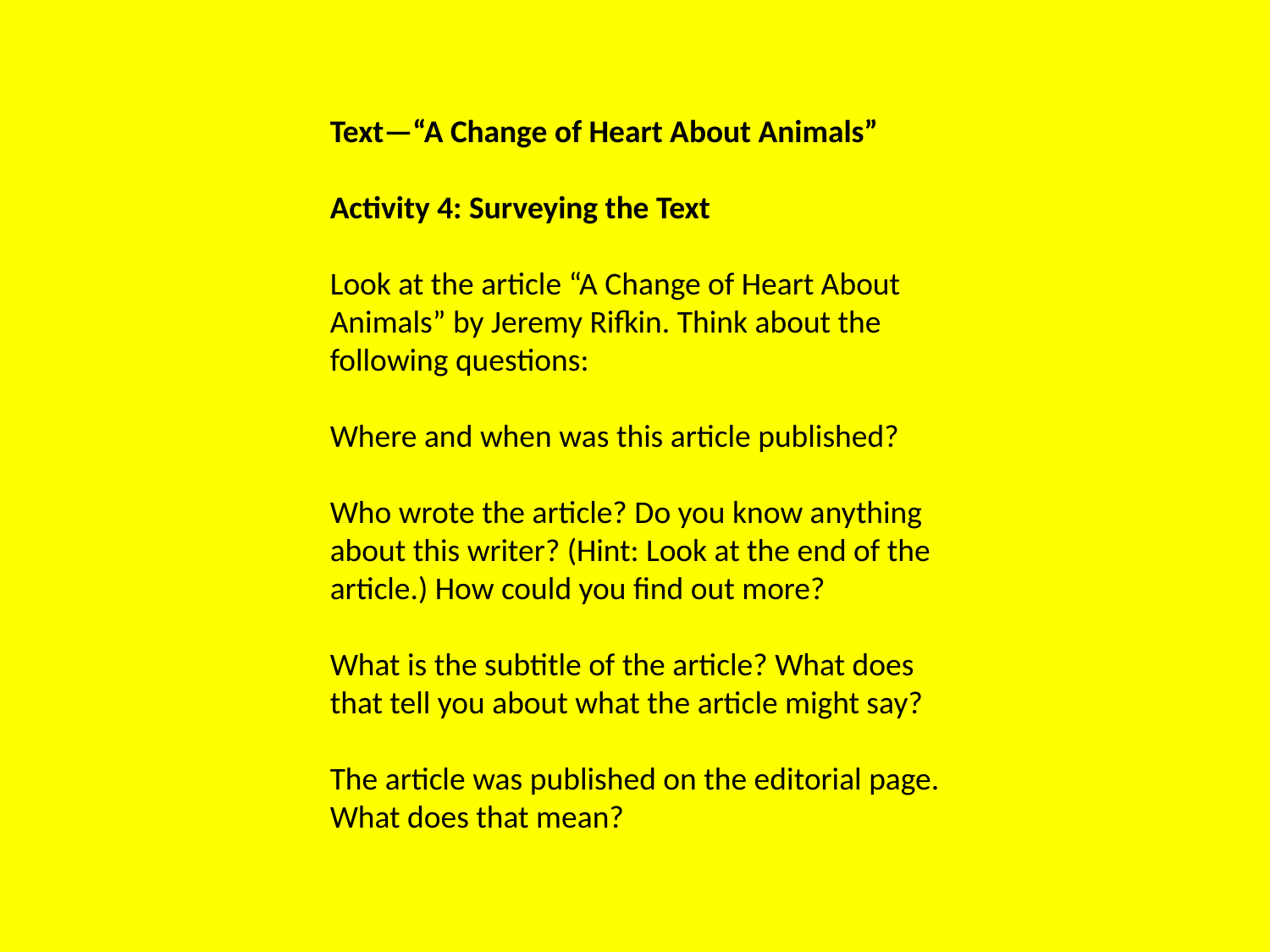

Text—“A Change of Heart About Animals”

Activity 4: Surveying the Text

Look at the article “A Change of Heart About Animals” by Jeremy Rifkin. Think about the following questions:

Where and when was this article published?

Who wrote the article? Do you know anything about this writer? (Hint: Look at the end of the article.) How could you find out more?

What is the subtitle of the article? What does that tell you about what the article might say?

The article was published on the editorial page. What does that mean?